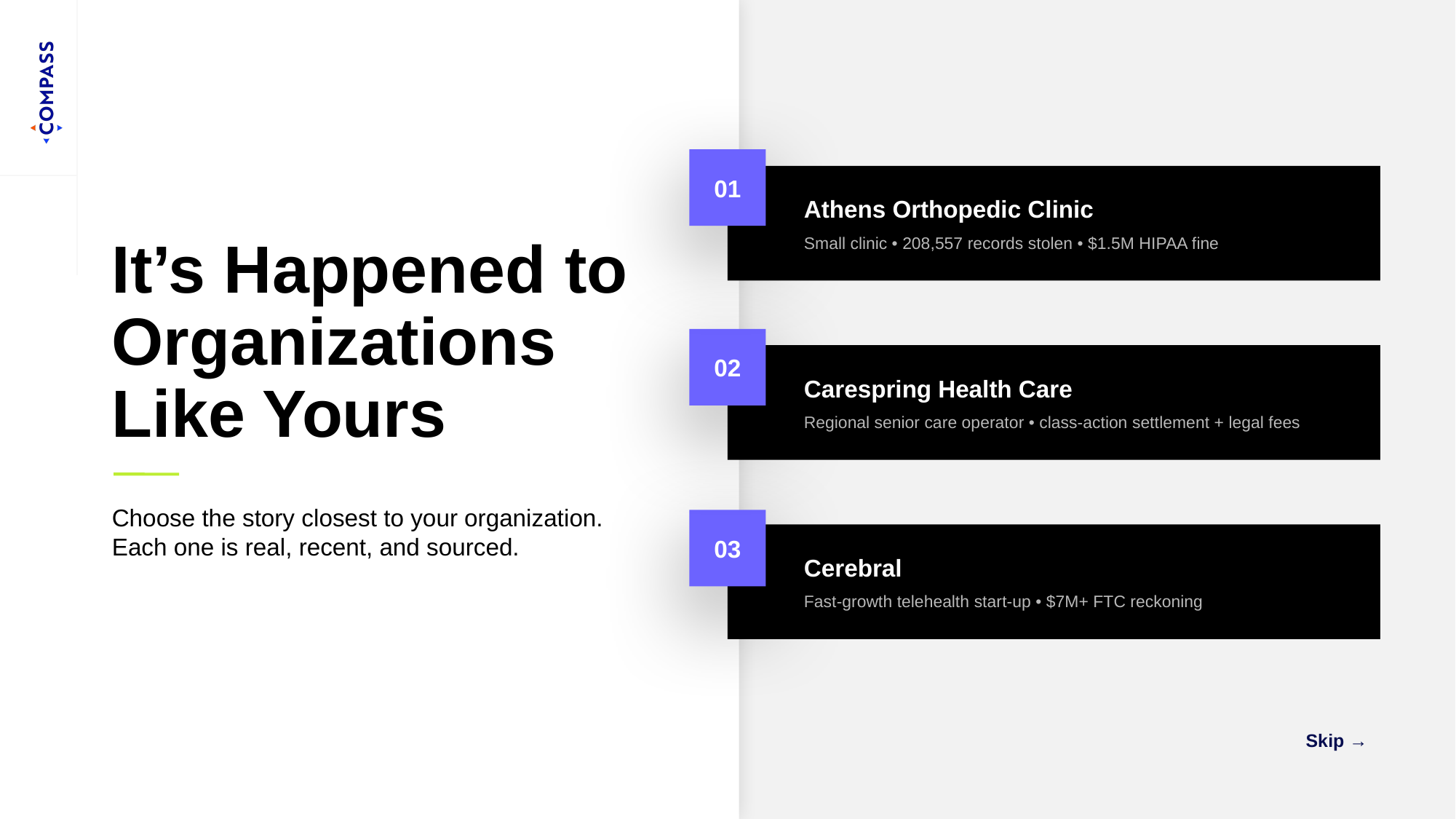

01
Athens Orthopedic Clinic
Small clinic • 208,557 records stolen • $1.5M HIPAA fine
# It’s Happened to Organizations Like Yours
02
Carespring Health Care
Regional senior care operator • class-action settlement + legal fees

Choose the story closest to your organization. Each one is real, recent, and sourced.
03
Cerebral
Fast-growth telehealth start-up • $7M+ FTC reckoning
Skip →